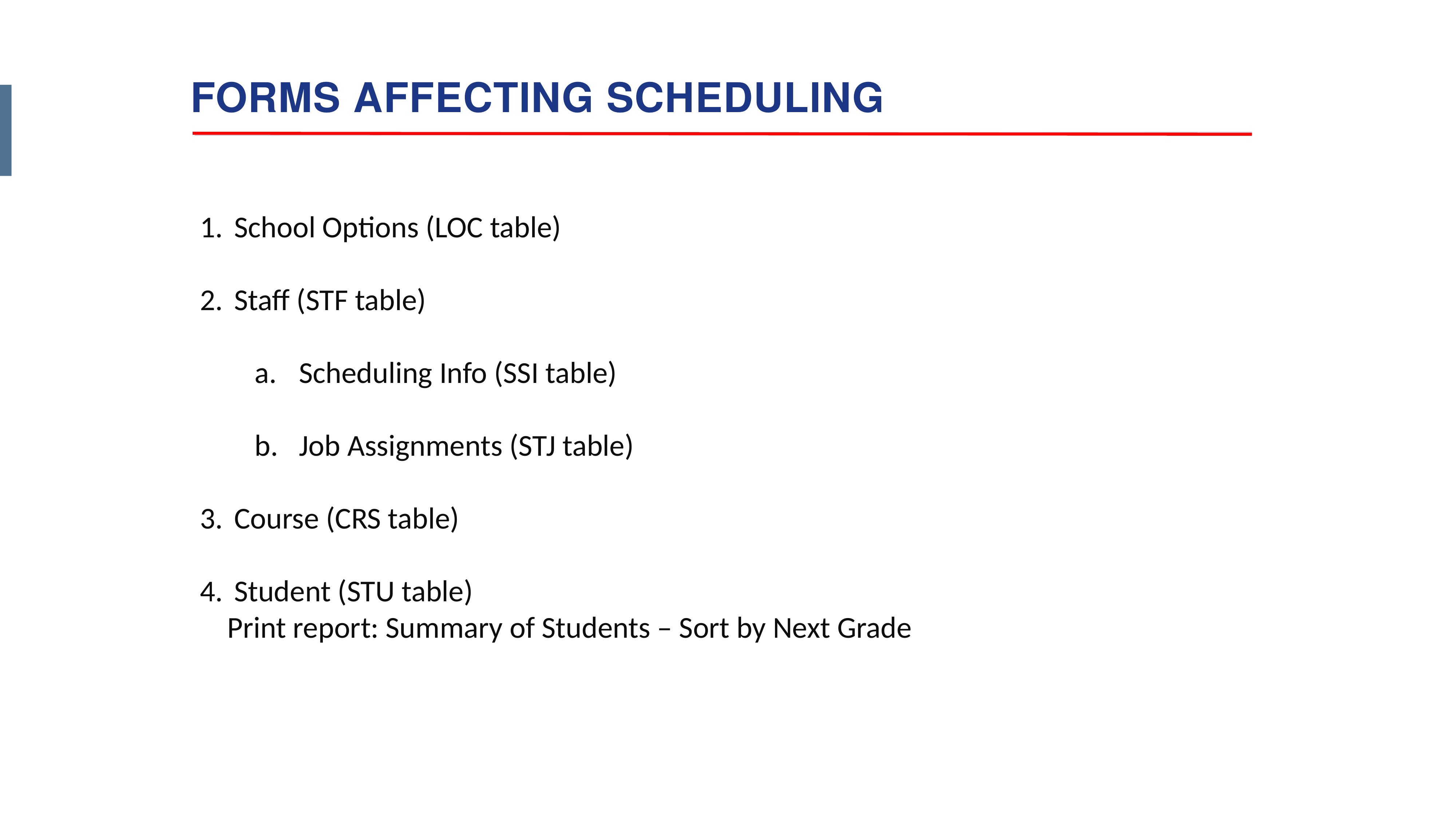

FORMS AFFECTING SCHEDULING

 School Options (LOC table)
 Staff (STF table)
Scheduling Info (SSI table)
Job Assignments (STJ table)
 Course (CRS table)
 Student (STU table)
Print report: Summary of Students – Sort by Next Grade